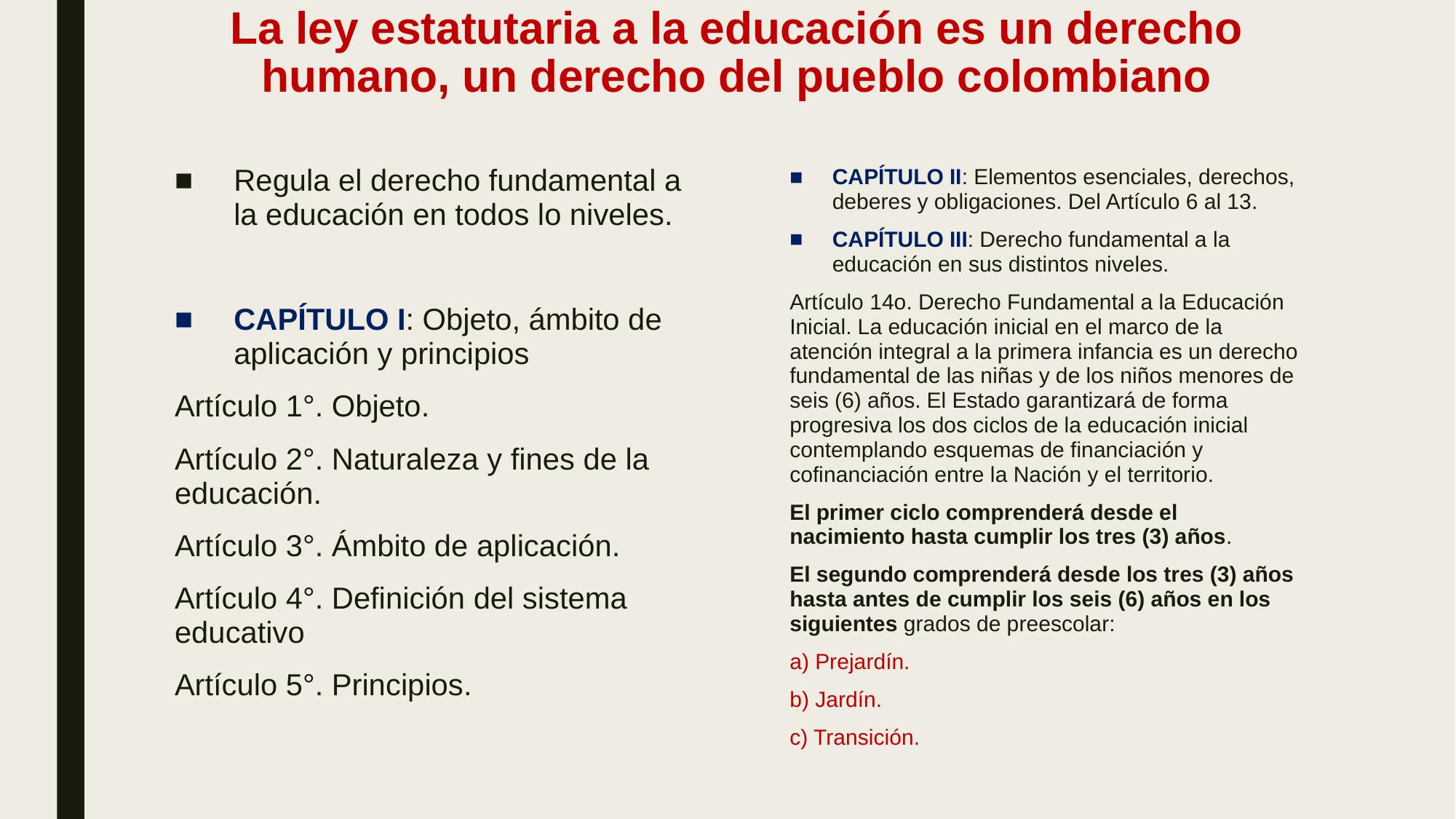

# La ley estatutaria a la educación es un derecho humano, un derecho del pueblo colombiano
Regula el derecho fundamental a la educación en todos lo niveles.

CAPÍTULO I: Objeto, ámbito de aplicación y principios
Artículo 1°. Objeto.
Artículo 2°. Naturaleza y fines de la educación.
Artículo 3°. Ámbito de aplicación.
Artículo 4°. Definición del sistema educativo
Artículo 5°. Principios.

CAPÍTULO II: Elementos esenciales, derechos, deberes y obligaciones. Del Artículo 6 al 13.
CAPÍTULO III: Derecho fundamental a la educación en sus distintos niveles.
Artículo 14o. Derecho Fundamental a la Educación Inicial. La educación inicial en el marco de la atención integral a la primera infancia es un derecho fundamental de las niñas y de los niños menores de seis (6) años. El Estado garantizará de forma progresiva los dos ciclos de la educación inicial contemplando esquemas de financiación y cofinanciación entre la Nación y el territorio.
El primer ciclo comprenderá desde el nacimiento hasta cumplir los tres (3) años.
El segundo comprenderá desde los tres (3) años hasta antes de cumplir los seis (6) años en los siguientes grados de preescolar:
a) Prejardín.
b) Jardín.
c) Transición.